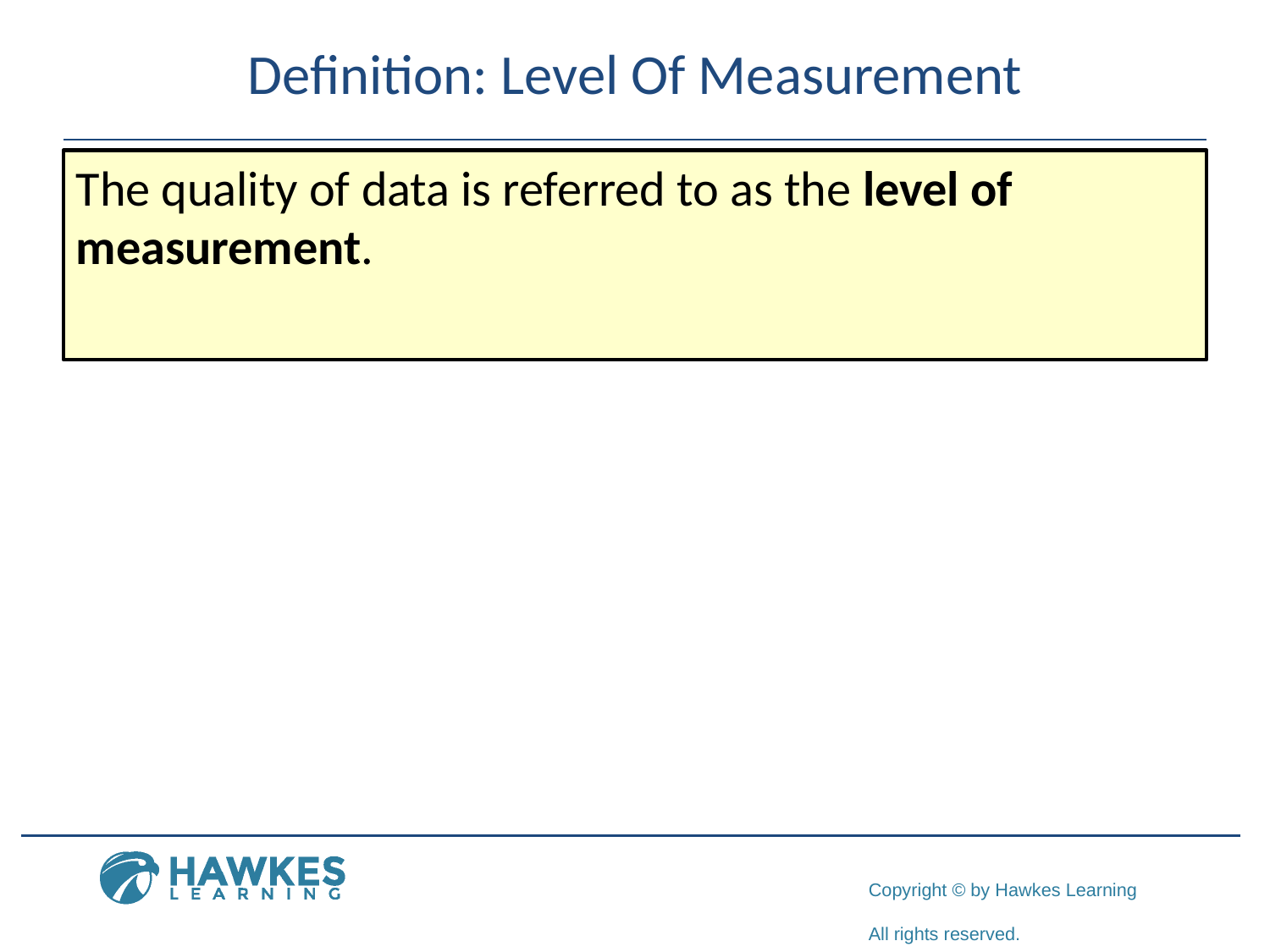

# Definition: Level Of Measurement
The quality of data is referred to as the level of measurement.